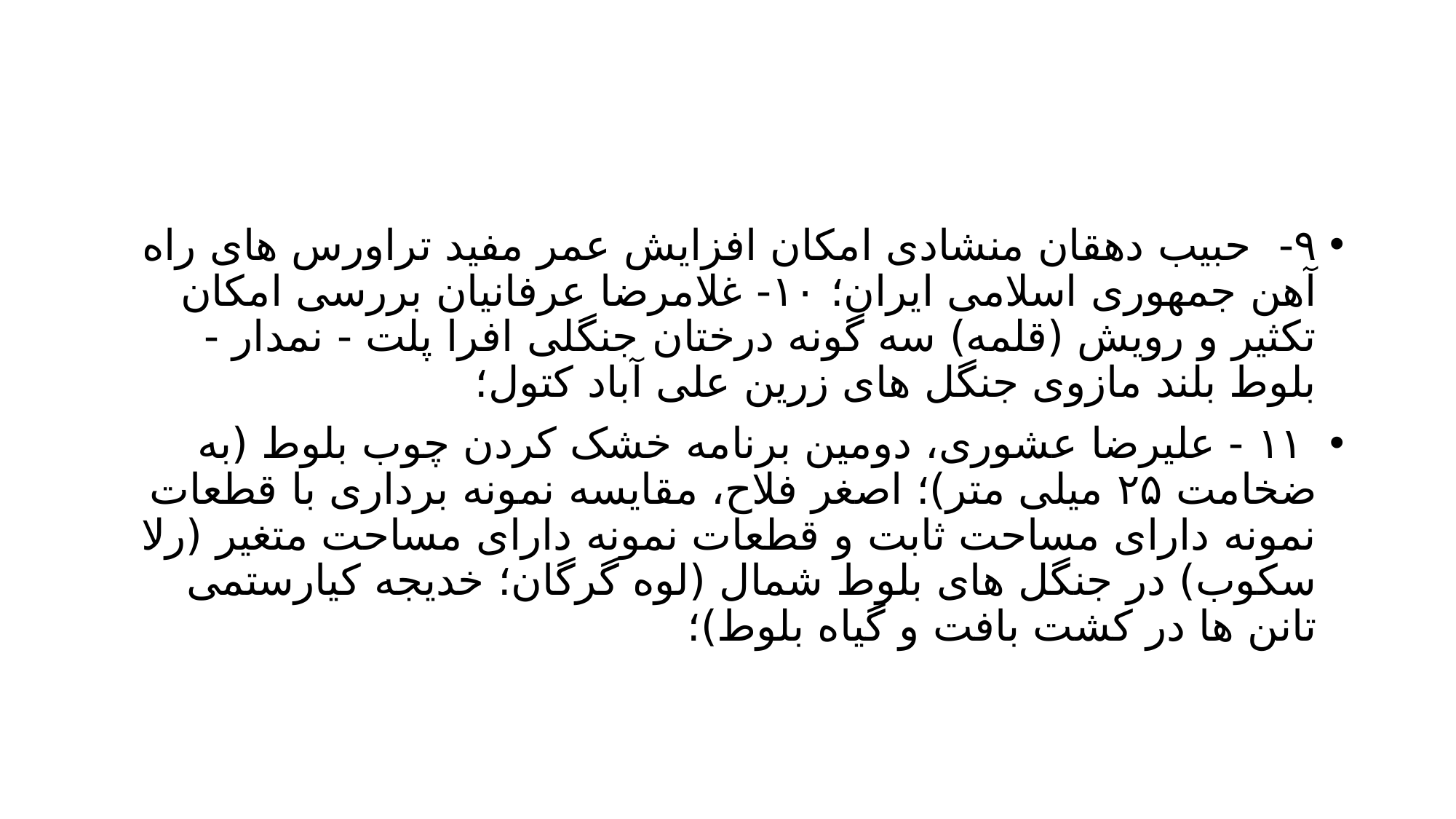

#
۹-  حبیب دهقان منشادی امکان افزایش عمر مفید تراورس های راه آهن جمهوری اسلامی ایران؛ ۱۰- غلامرضا عرفانیان بررسی امکان تکثیر و رویش (قلمه) سه گونه درختان جنگلی افرا پلت - نمدار - بلوط بلند مازوی جنگل های زرین علی آباد کتول؛
 ۱۱ - علیرضا عشوری، دومین برنامه خشک کردن چوب بلوط (به ضخامت ۲۵ میلی متر)؛ اصغر فلاح، مقایسه نمونه برداری با قطعات نمونه دارای مساحت ثابت و قطعات نمونه دارای مساحت متغیر (رلا سکوب) در جنگل های بلوط شمال (لوه گرگان؛ خدیجه کیارستمی تانن ها در کشت بافت و گیاه بلوط)؛